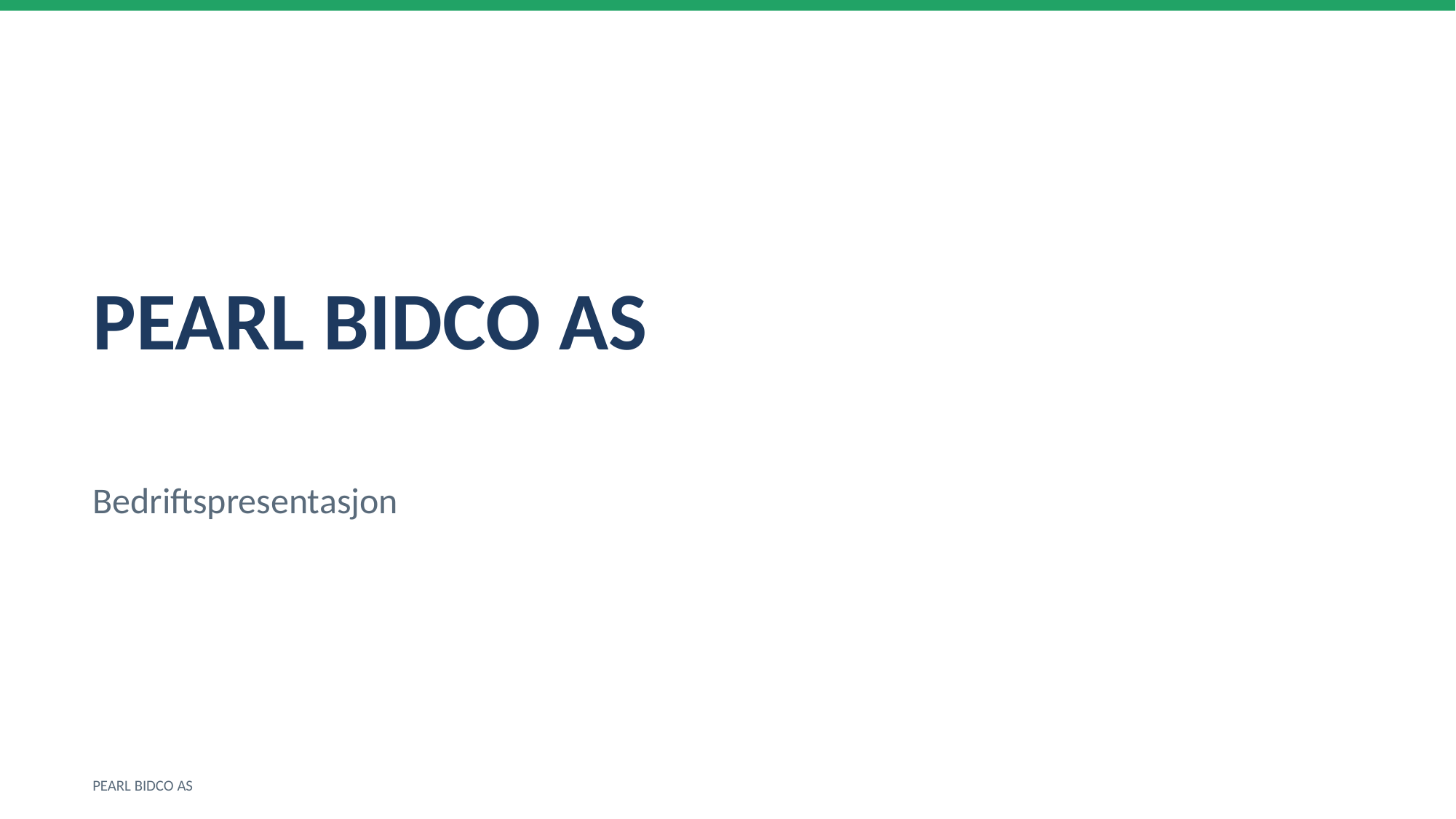

PEARL BIDCO AS
Bedriftspresentasjon
PEARL BIDCO AS